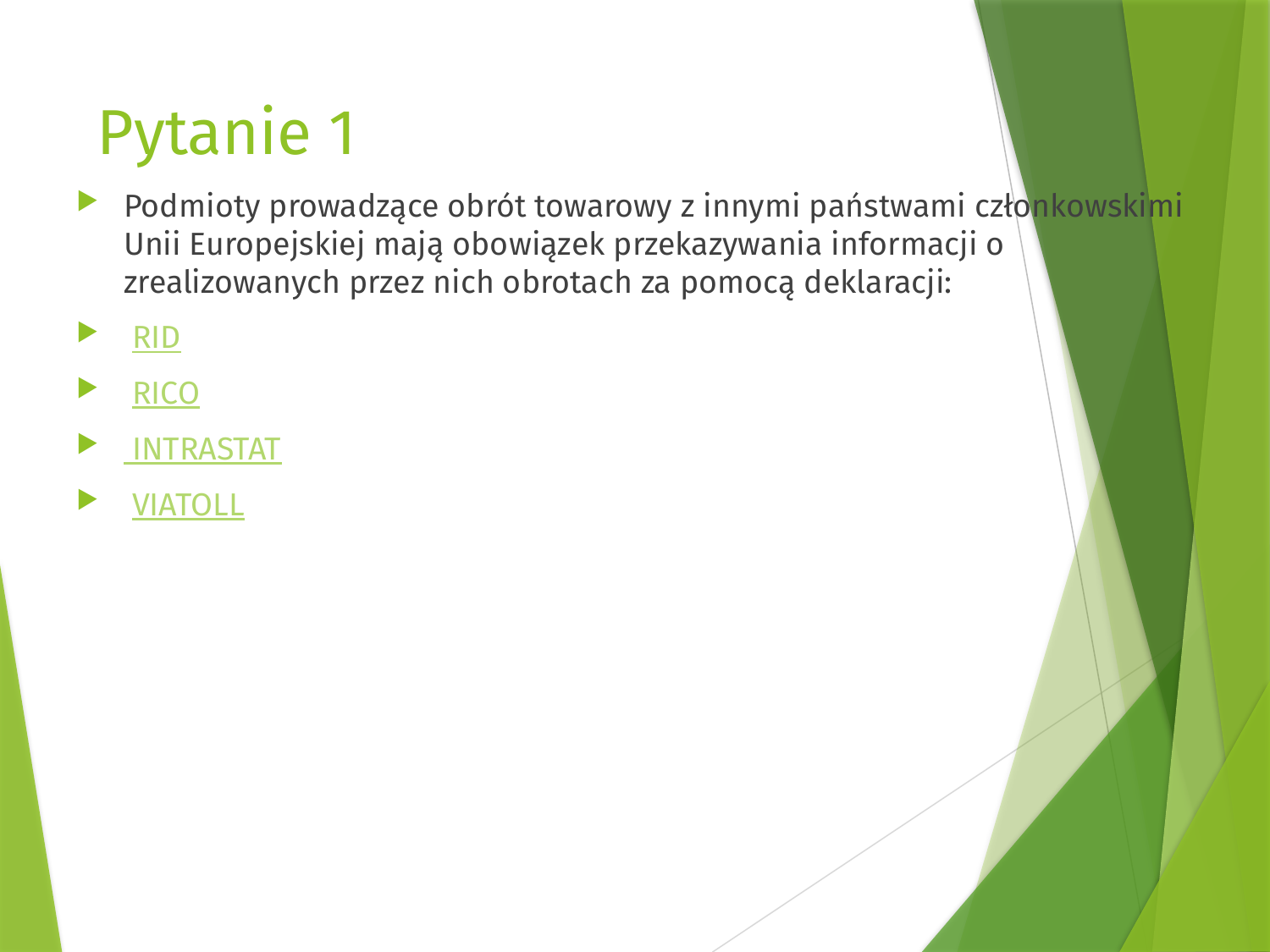

# Pytanie 1
Podmioty prowadzące obrót towarowy z innymi państwami członkowskimi Unii Europejskiej mają obowiązek przekazywania informacji o zrealizowanych przez nich obrotach za pomocą deklaracji:
 RID
 RICO
 INTRASTAT
 VIATOLL